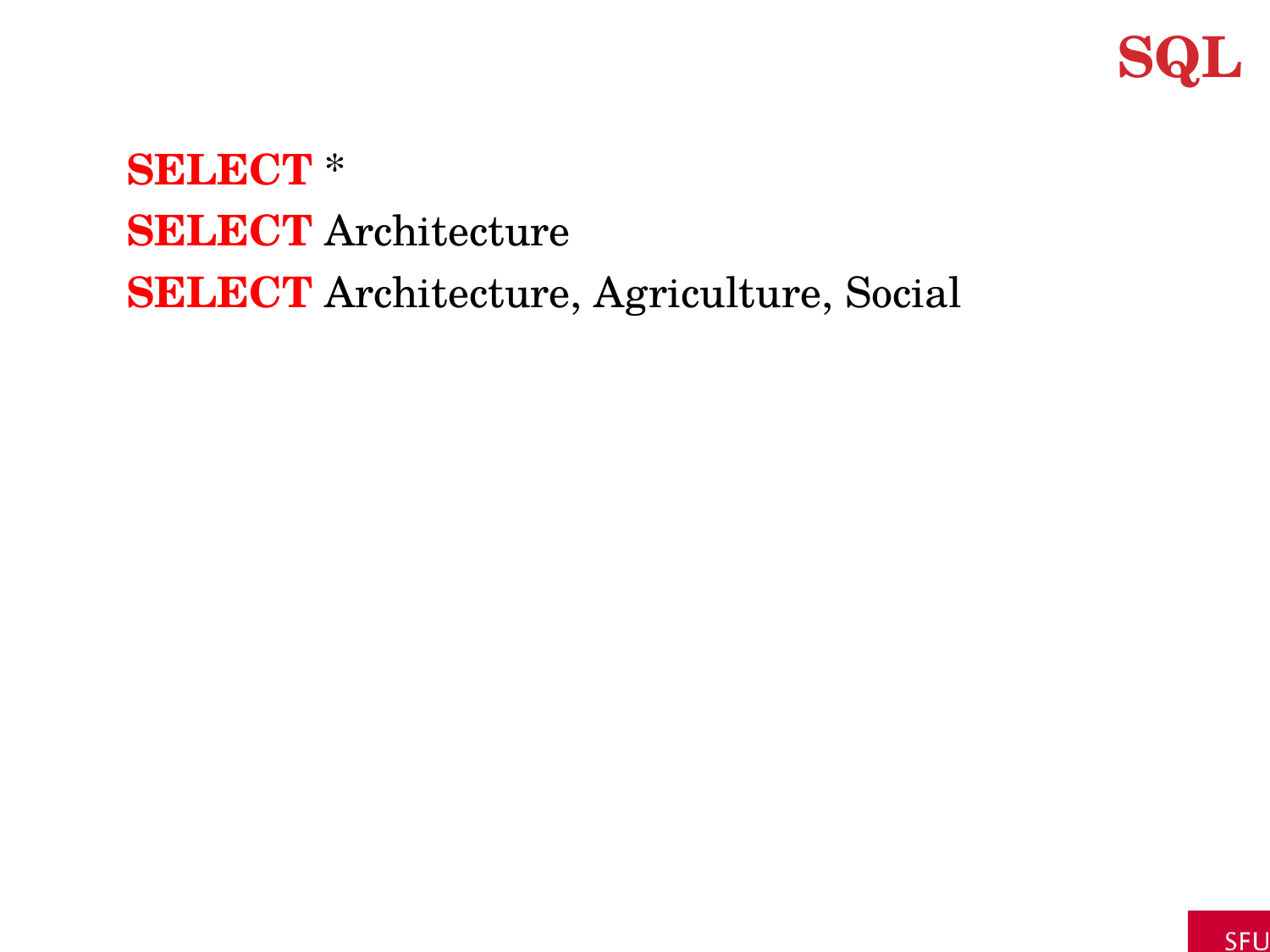

# SQL
	 SELECT *
	 SELECT Architecture
	 SELECT Architecture, Agriculture, Social